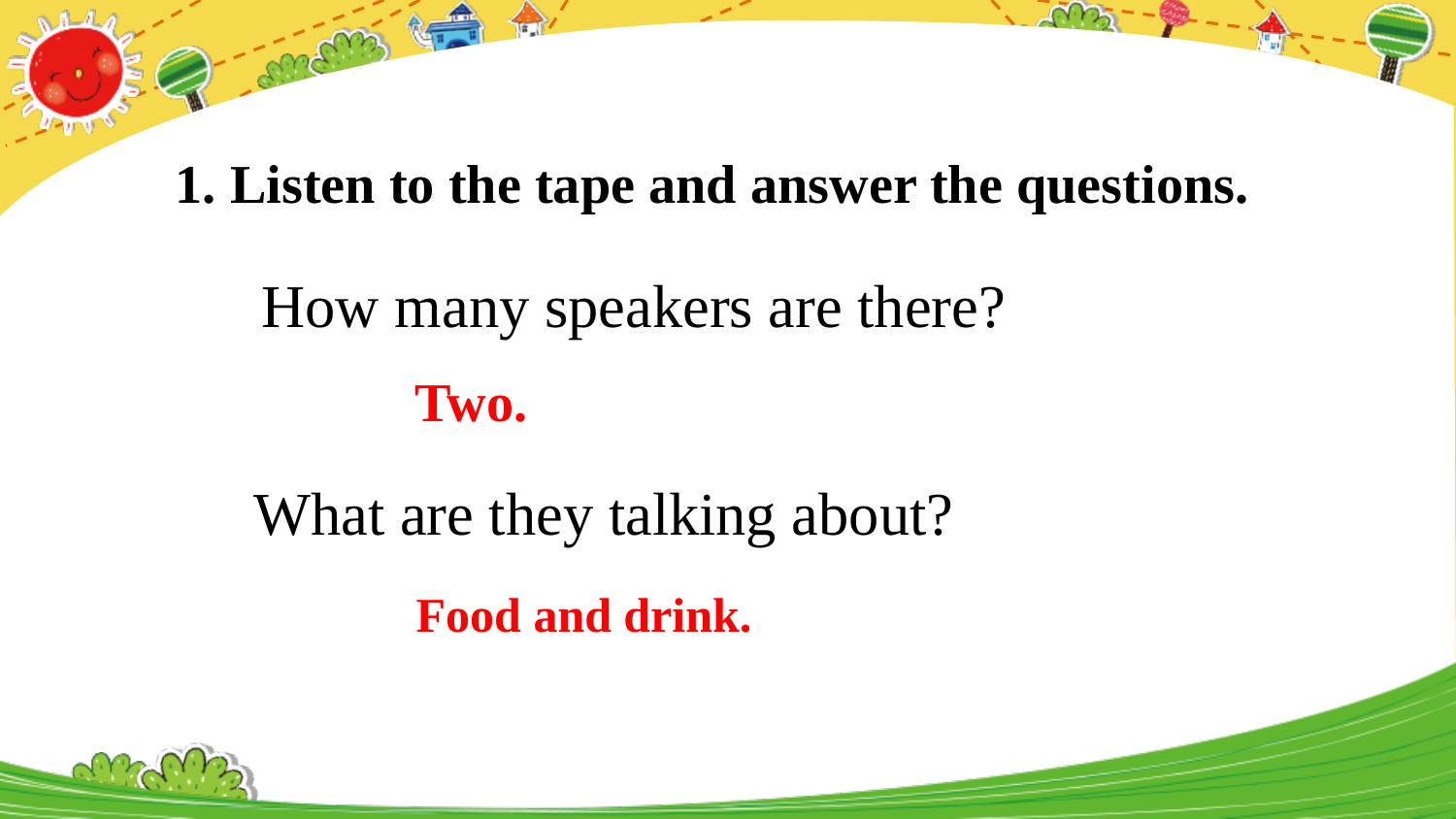

1. Listen to the tape and answer the questions.
How many speakers are there?
Two.
What are they talking about?
Food and drink.